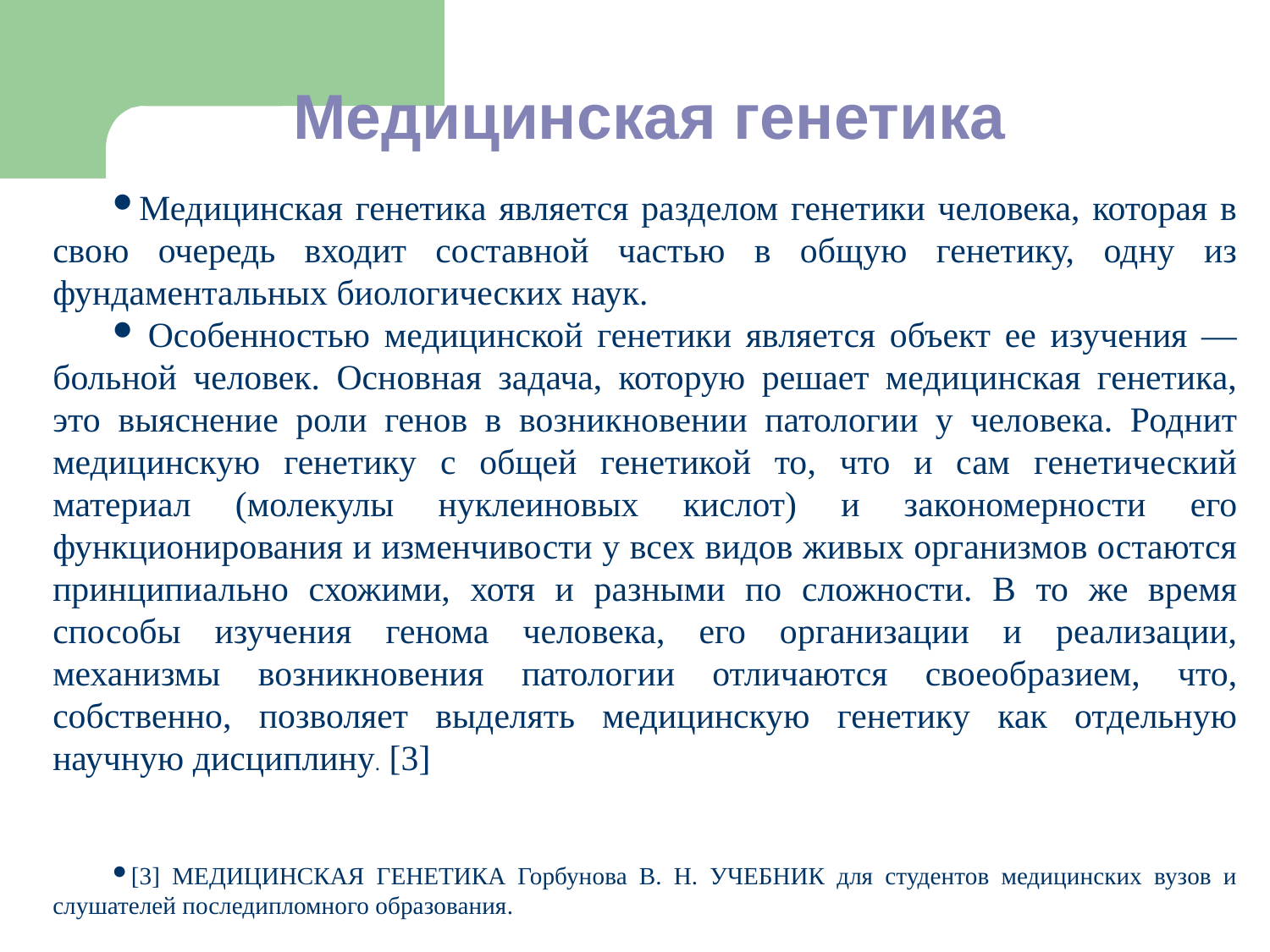

# Медицинская генетика
Медицинская генетика является разделом генетики человека, которая в свою очередь входит составной частью в общую генетику, одну из фундаментальных биологических наук.
 Особенностью медицинской генетики является объект ее изучения — больной человек. Основная задача, которую решает медицинская генетика, это выяснение роли генов в возникновении патологии у человека. Роднит медицинскую генетику с общей генетикой то, что и сам генетический материал (молекулы нуклеиновых кислот) и закономерности его функционирования и изменчивости у всех видов живых организмов остаются принципиально схожими, хотя и разными по сложности. В то же время способы изучения генома человека, его организации и реализации, механизмы возникновения патологии отличаются своеобразием, что, собственно, позволяет выделять медицинскую генетику как отдельную научную дисциплину. [3]

[3] МЕДИЦИНСКАЯ ГЕНЕТИКА Горбунова В. Н. УЧЕБНИК для студентов медицинских вузов и слушателей последипломного образования.